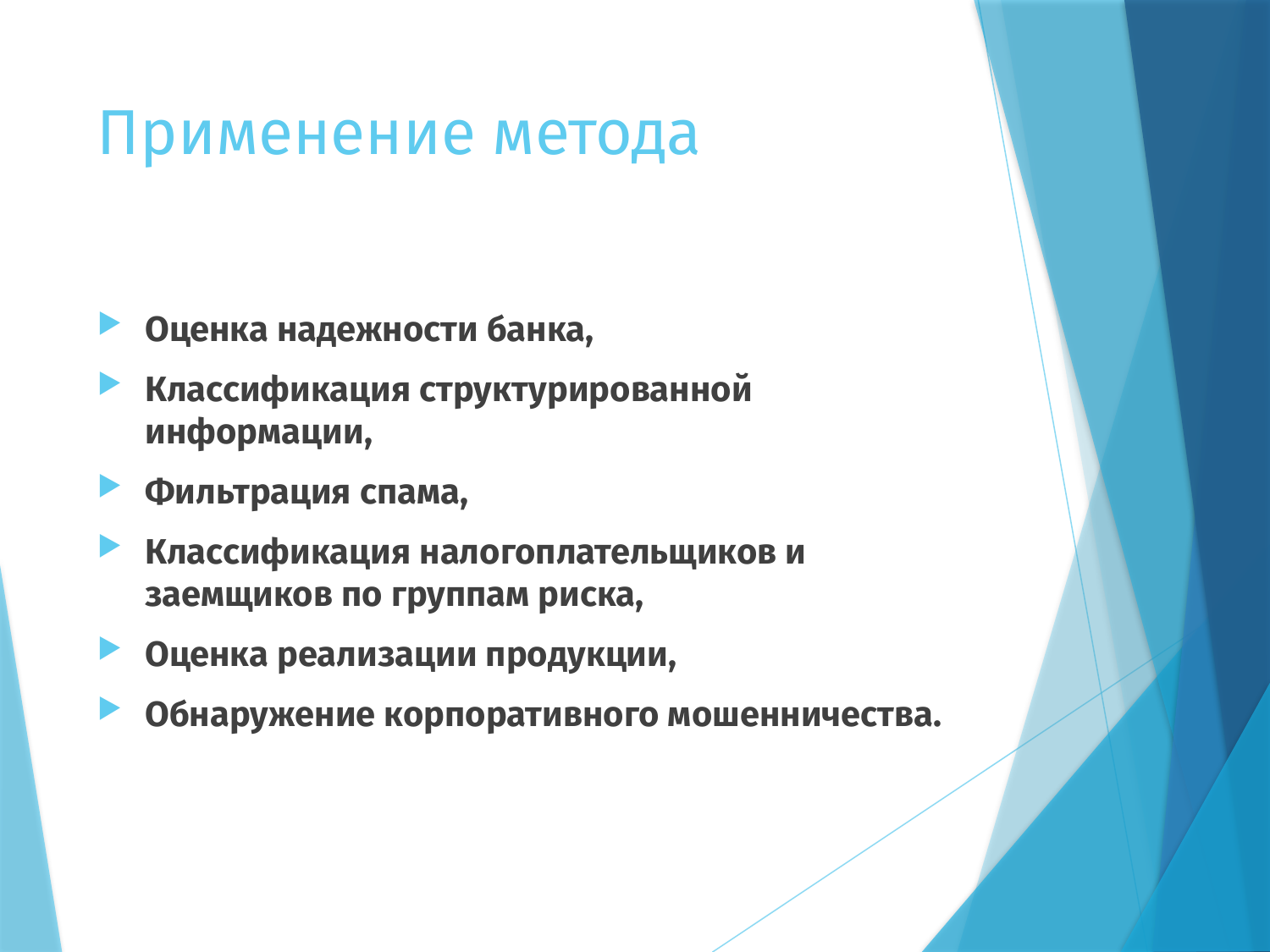

# Применение метода
Оценка надежности банка,
Классификация структурированной информации,
Фильтрация спама,
Классификация налогоплательщиков и заемщиков по группам риска,
Оценка реализации продукции,
Обнаружение корпоративного мошенничества.